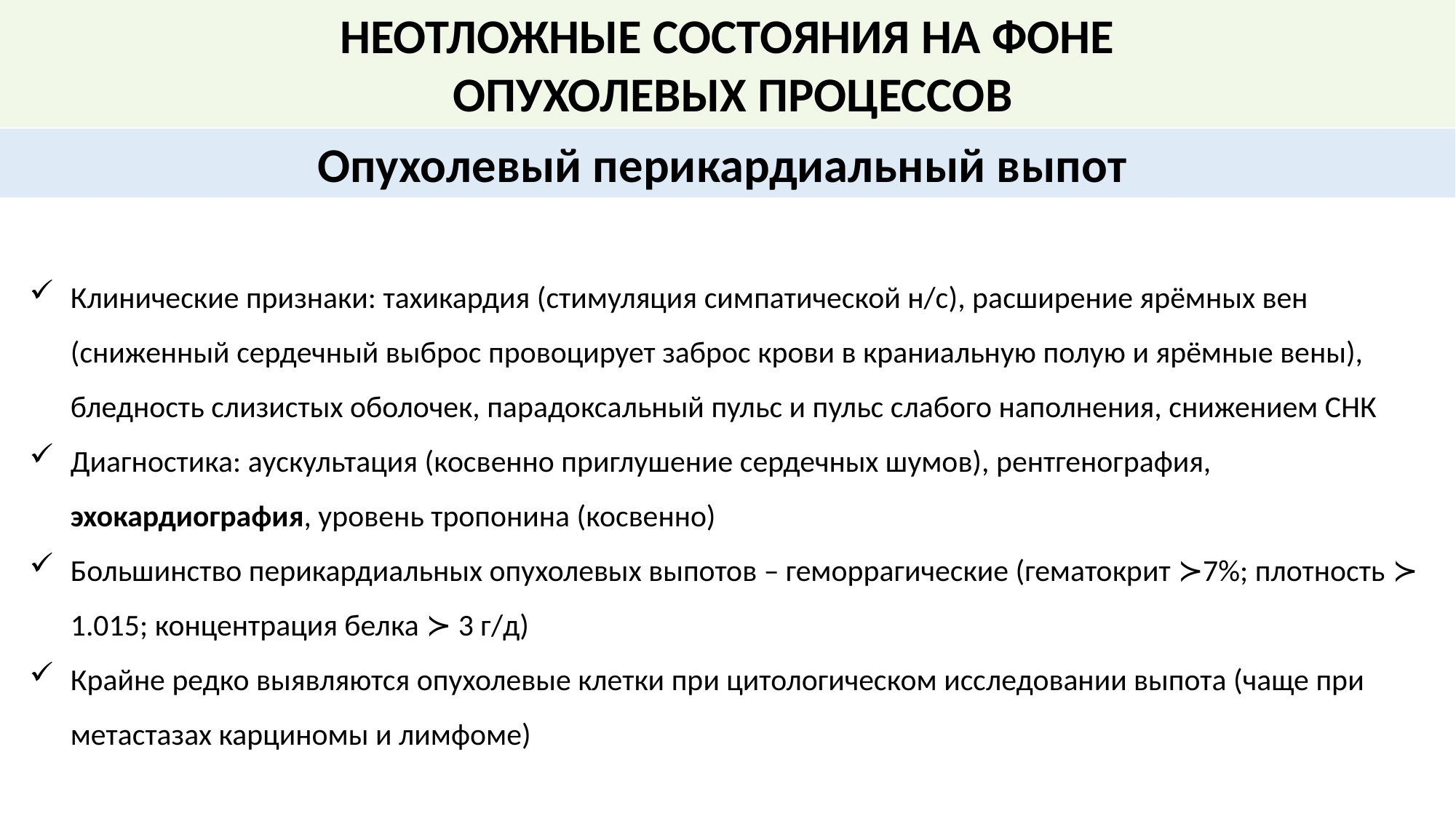

НЕОТЛОЖНЫЕ СОСТОЯНИЯ НА ФОНЕ
 ОПУХОЛЕВЫХ ПРОЦЕССОВ
Опухолевый перикардиальный выпот
Клинические признаки: тахикардия (стимуляция симпатической н/с), расширение ярёмных вен (сниженный сердечный выброс провоцирует заброс крови в краниальную полую и ярёмные вены), бледность слизистых оболочек, парадоксальный пульс и пульс слабого наполнения, снижением СНК
Диагностика: аускультация (косвенно приглушение сердечных шумов), рентгенография, эхокардиография, уровень тропонина (косвенно)
Большинство перикардиальных опухолевых выпотов – геморрагические (гематокрит ≻7%; плотность ≻ 1.015; концентрация белка ≻ 3 г/д)
Крайне редко выявляются опухолевые клетки при цитологическом исследовании выпота (чаще при метастазах карциномы и лимфоме)